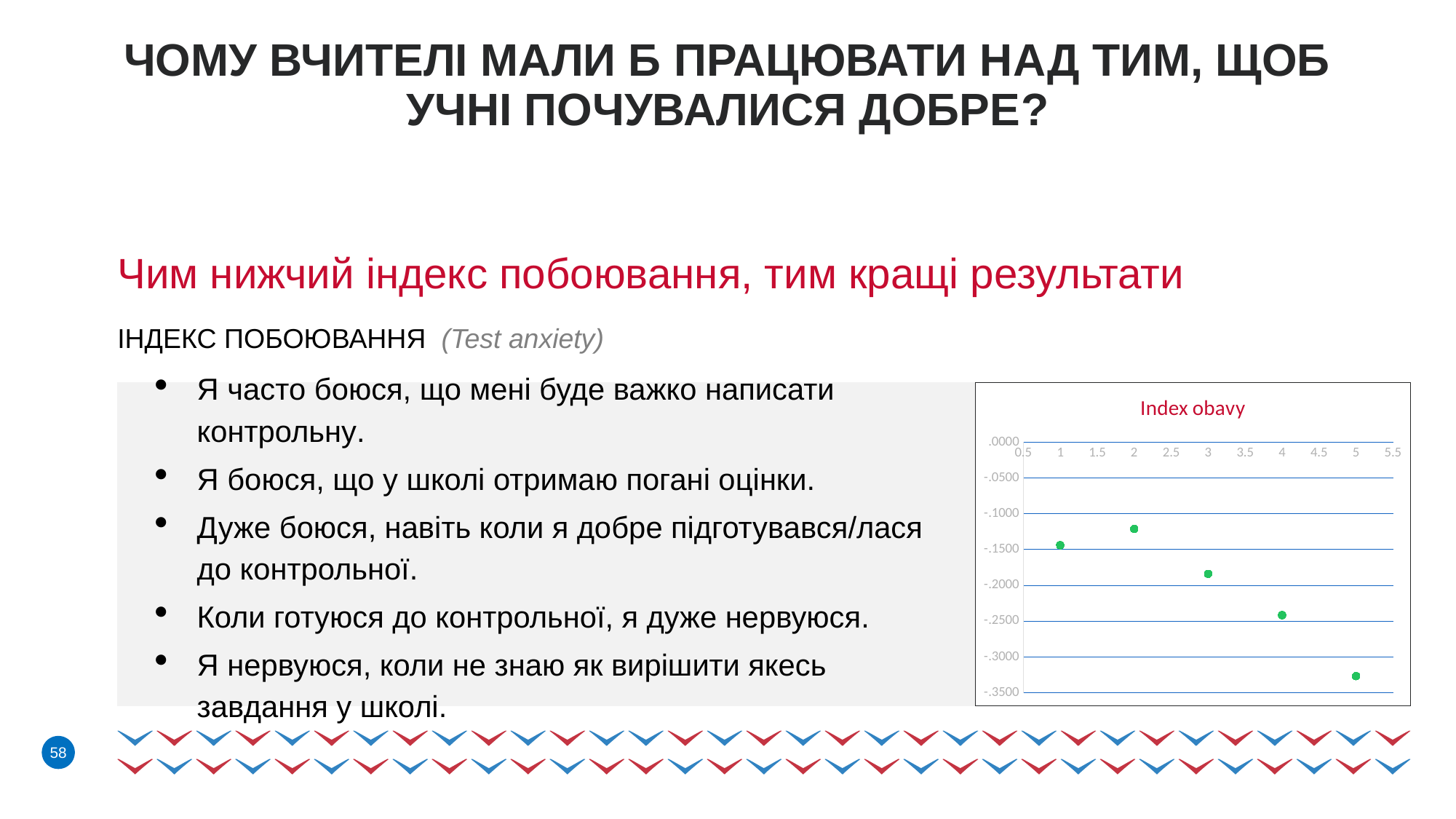

# ЧОМУ ВЧИТЕЛІ МАЛИ Б ПРАЦЮВАТИ НАД ТИМ, ЩОБ УЧНІ ПОЧУВАЛИСЯ ДОБРЕ?
Чим нижчий індекс побоювання, тим кращі результати
ІНДЕКС ПОБОЮВАННЯ  (Test anxiety)

### Chart: Index obavy

| Category |  |
|---|---|
Я часто боюся, що мені буде важко написати контрольну.
Я боюся, що у школі отримаю погані оцінки.
Дуже боюся, навіть коли я добре підготувався/лася до контрольної.
Коли готуюся до контрольної, я дуже нервуюся.
Я нервуюся, коли не знаю як вирішити якесь завдання у школі.